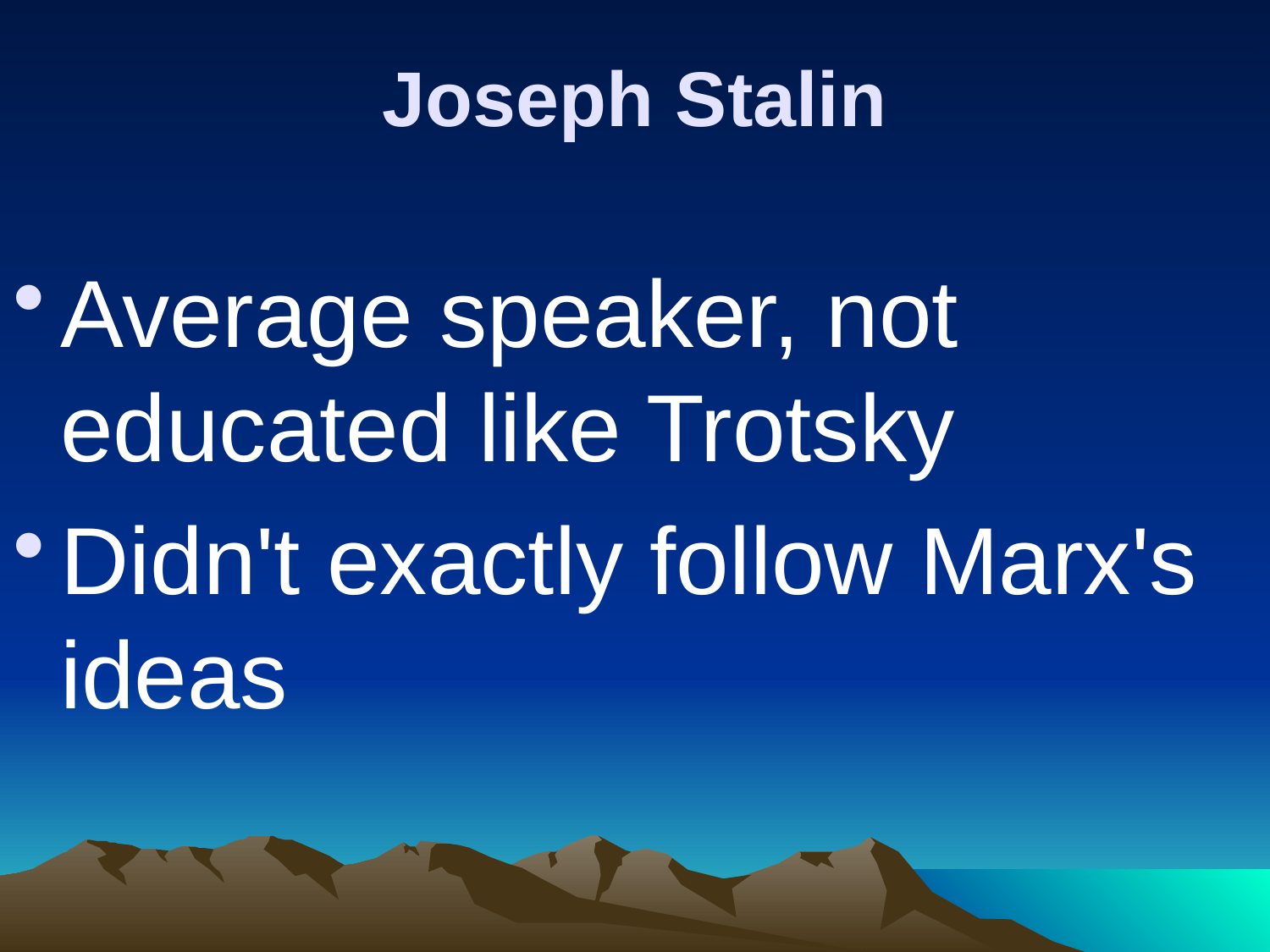

# Joseph Stalin

Average speaker, not educated like Trotsky
Didn't exactly follow Marx's ideas